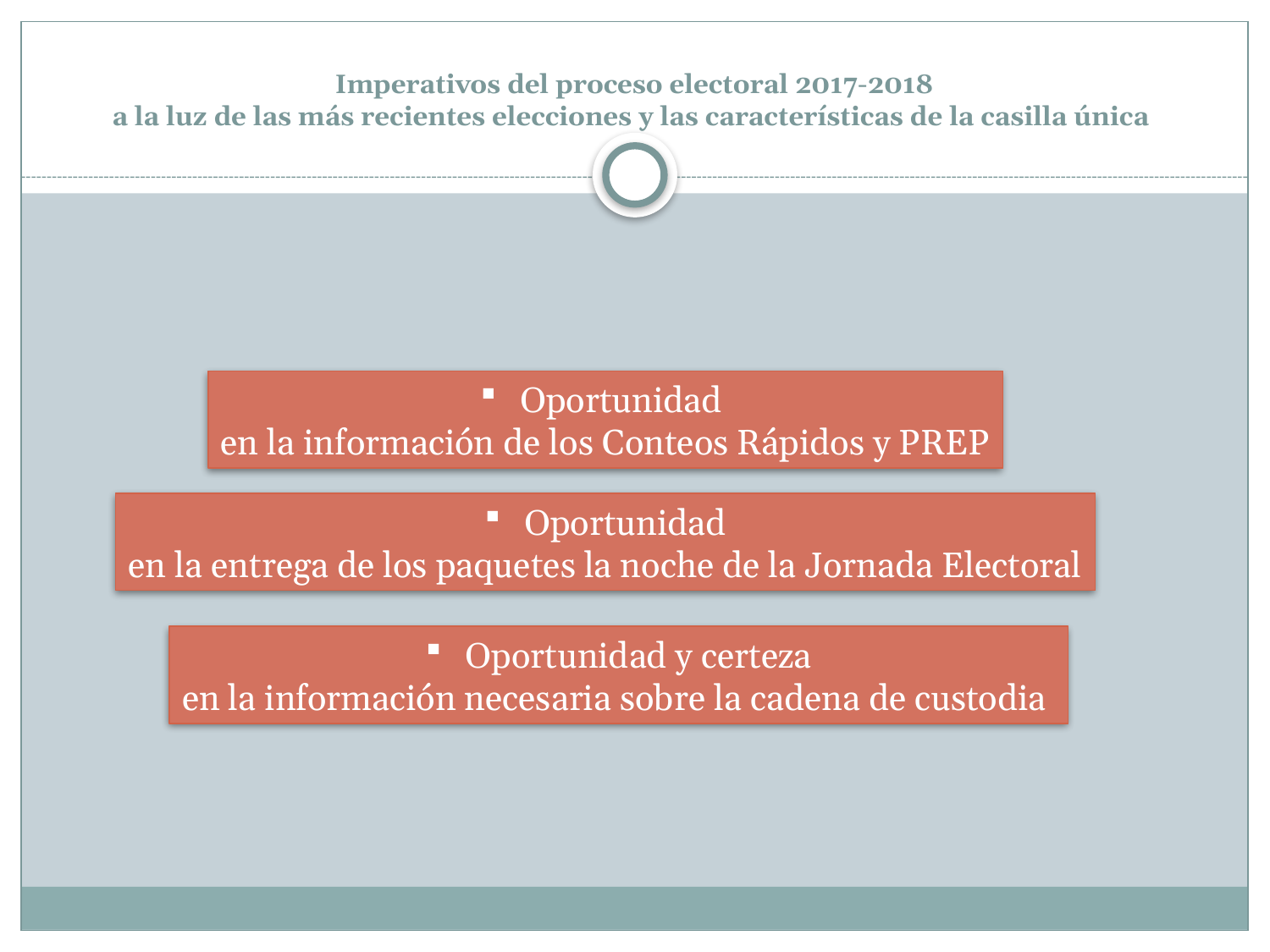

# Imperativos del proceso electoral 2017-2018 a la luz de las más recientes elecciones y las características de la casilla única
Oportunidad
en la información de los Conteos Rápidos y PREP
Oportunidad
en la entrega de los paquetes la noche de la Jornada Electoral
Oportunidad y certeza
en la información necesaria sobre la cadena de custodia